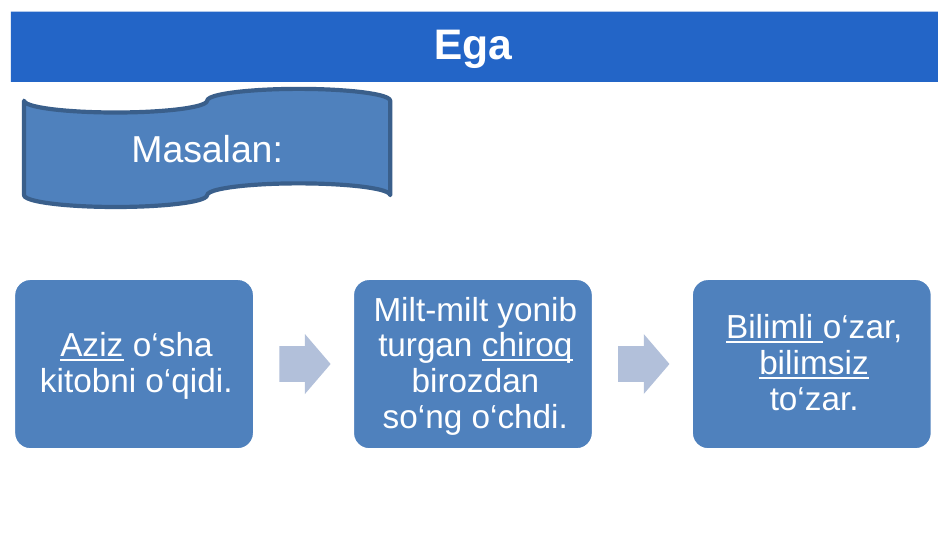

# Ega
Masalan:
Aziz o‘sha kitobni o‘qidi.

Milt-milt yonib turgan chiroq birozdan so‘ng o‘chdi.

Bilimli o‘zar, bilimsiz to‘zar.